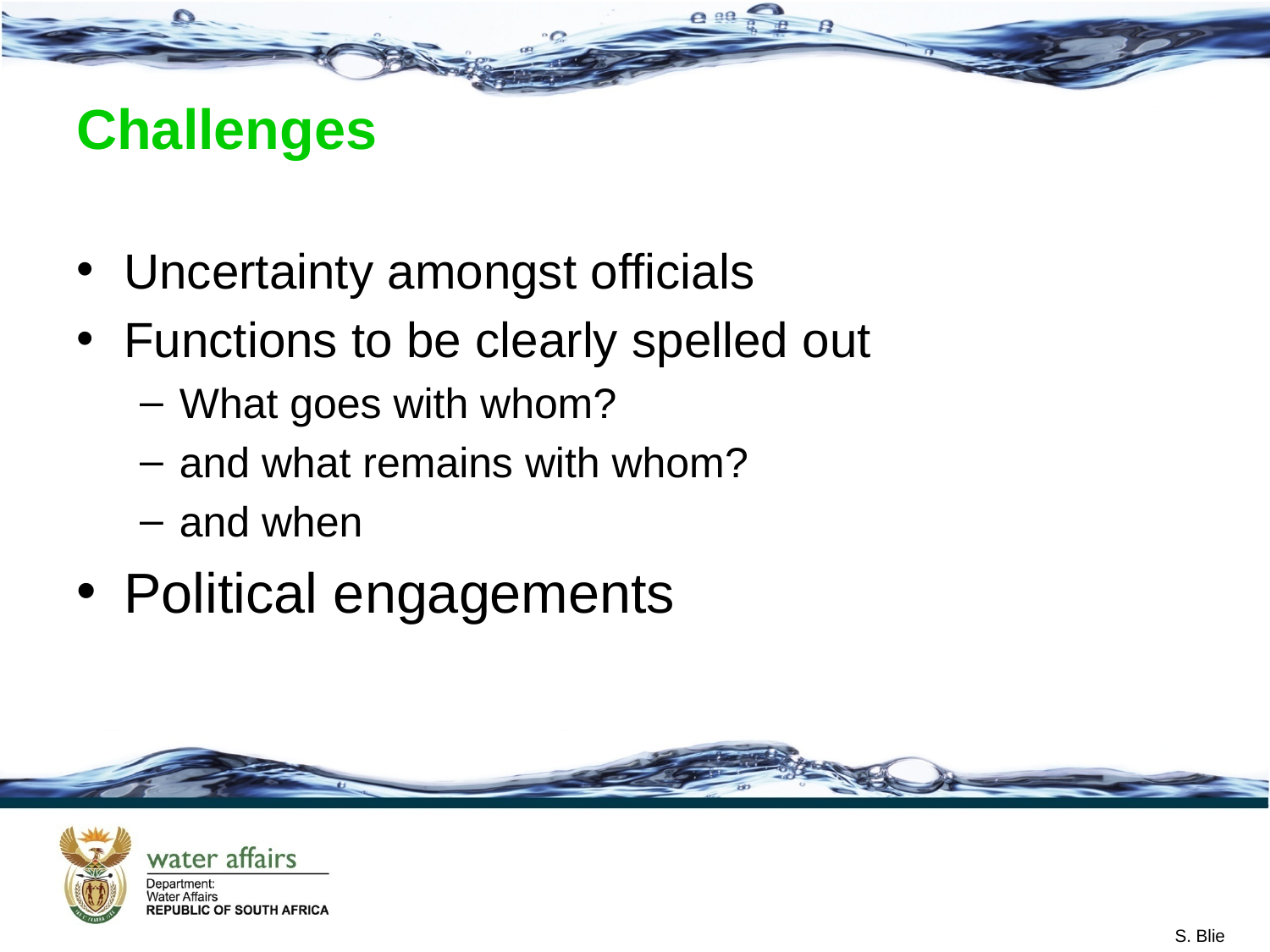

Challenges

Uncertainty amongst officials
Functions to be clearly spelled out
What goes with whom?
and what remains with whom?
and when
Political engagements

S. Blie